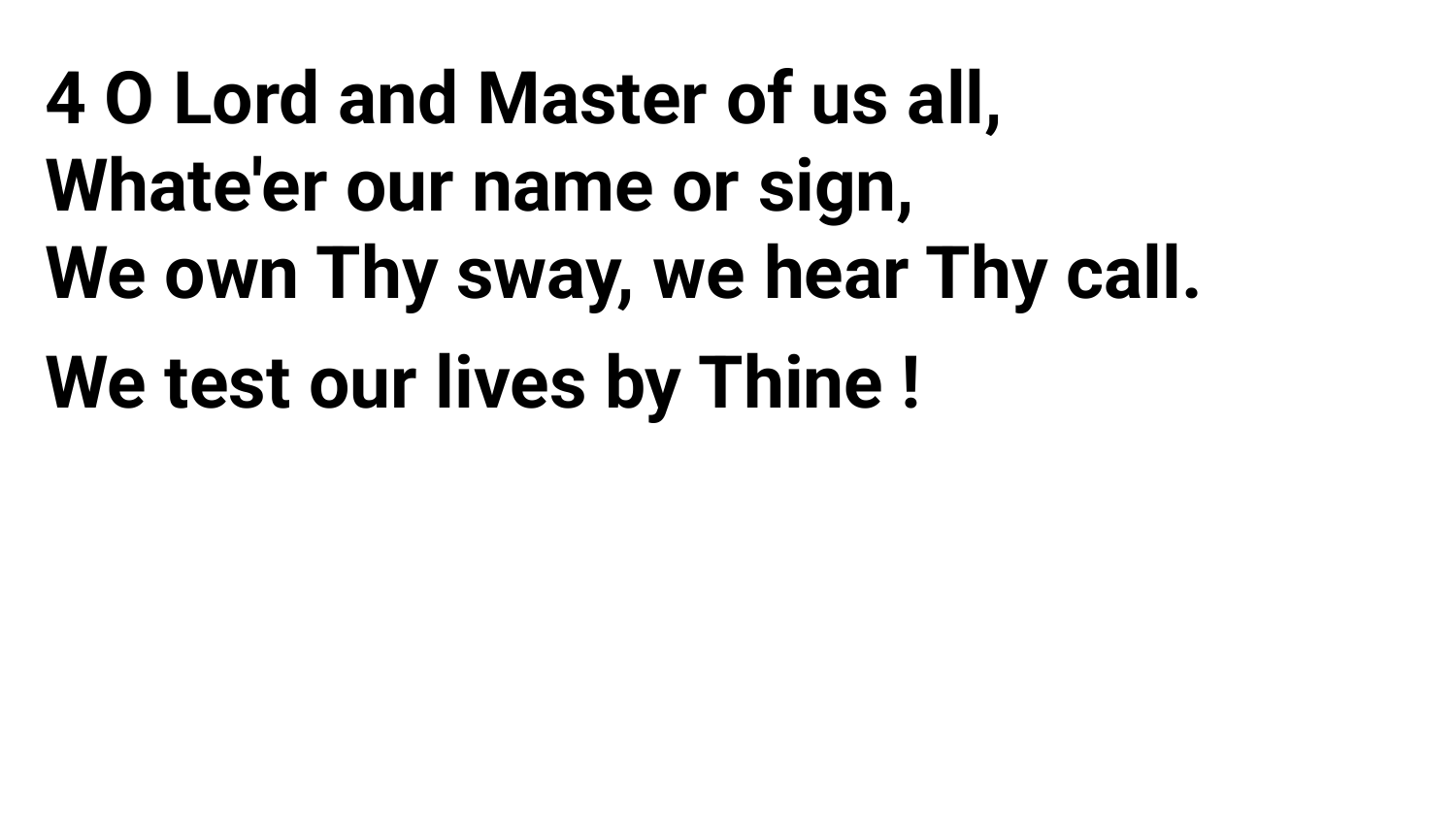

4 O Lord and Master of us all,
Whate'er our name or sign,
We own Thy sway, we hear Thy call.
We test our lives by Thine !